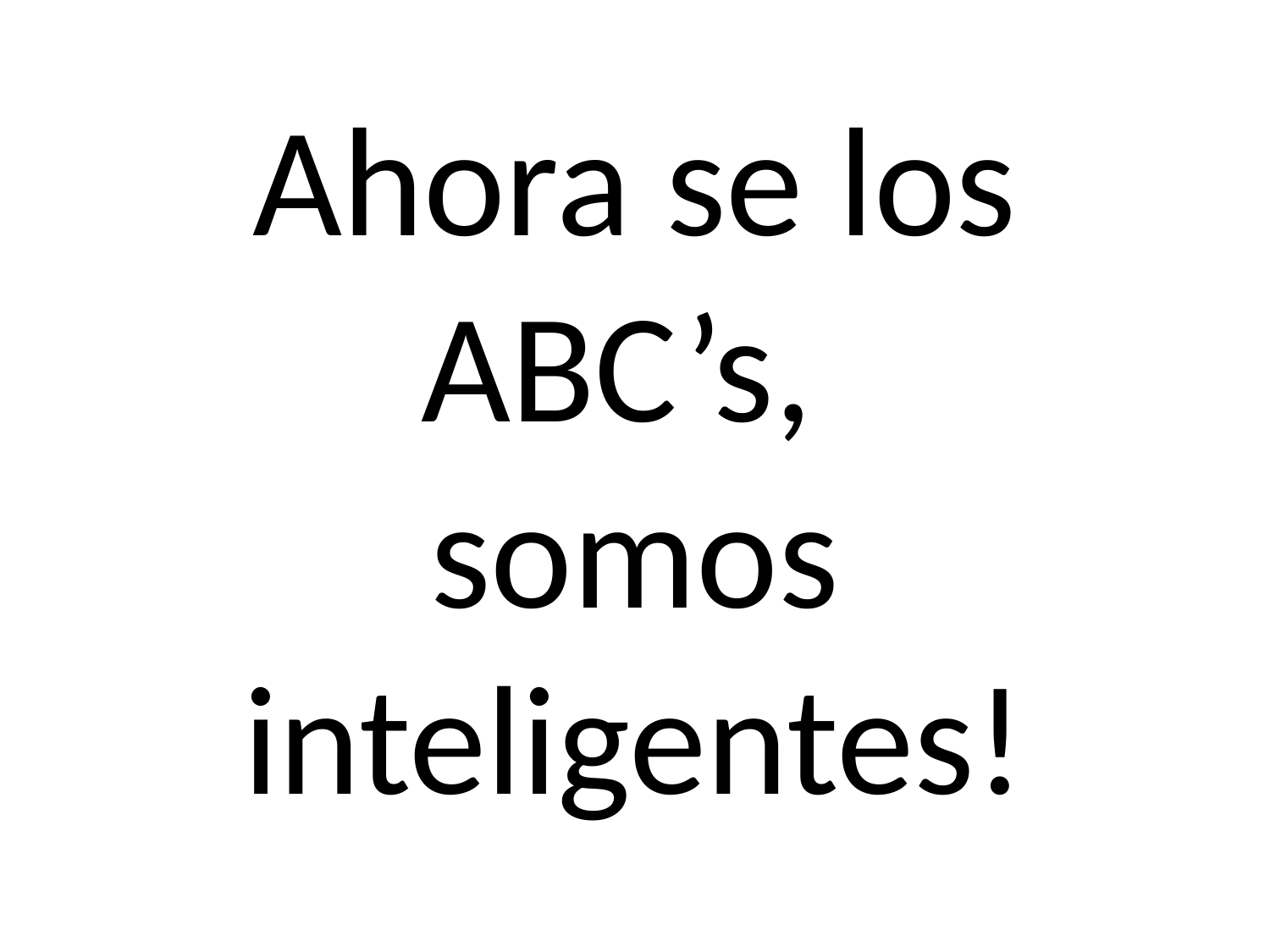

# Ahora se los ABC’s, somos inteligentes!